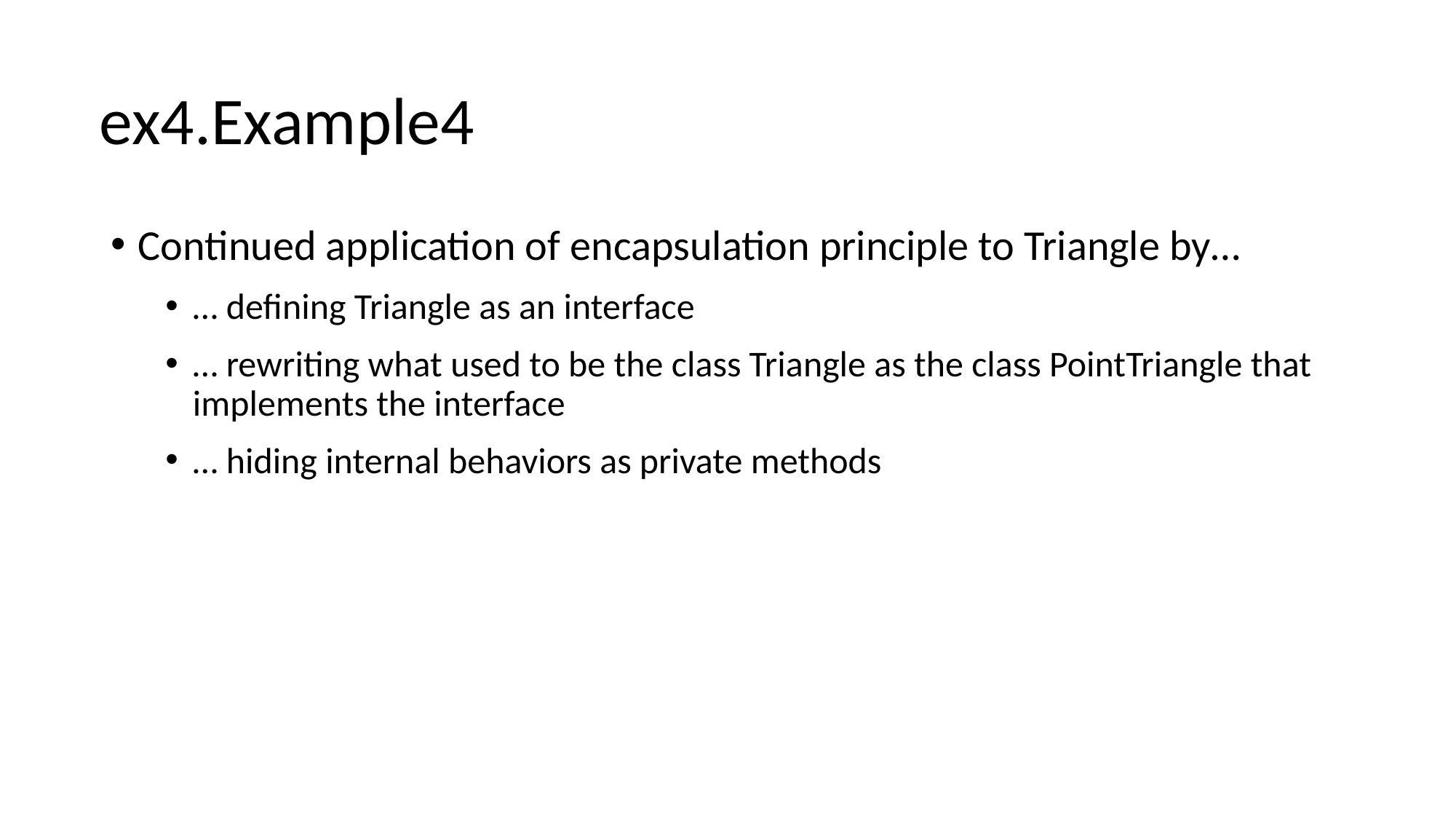

# ex4.Example4
Continued application of encapsulation principle to Triangle by…
… defining Triangle as an interface
… rewriting what used to be the class Triangle as the class PointTriangle that implements the interface
… hiding internal behaviors as private methods